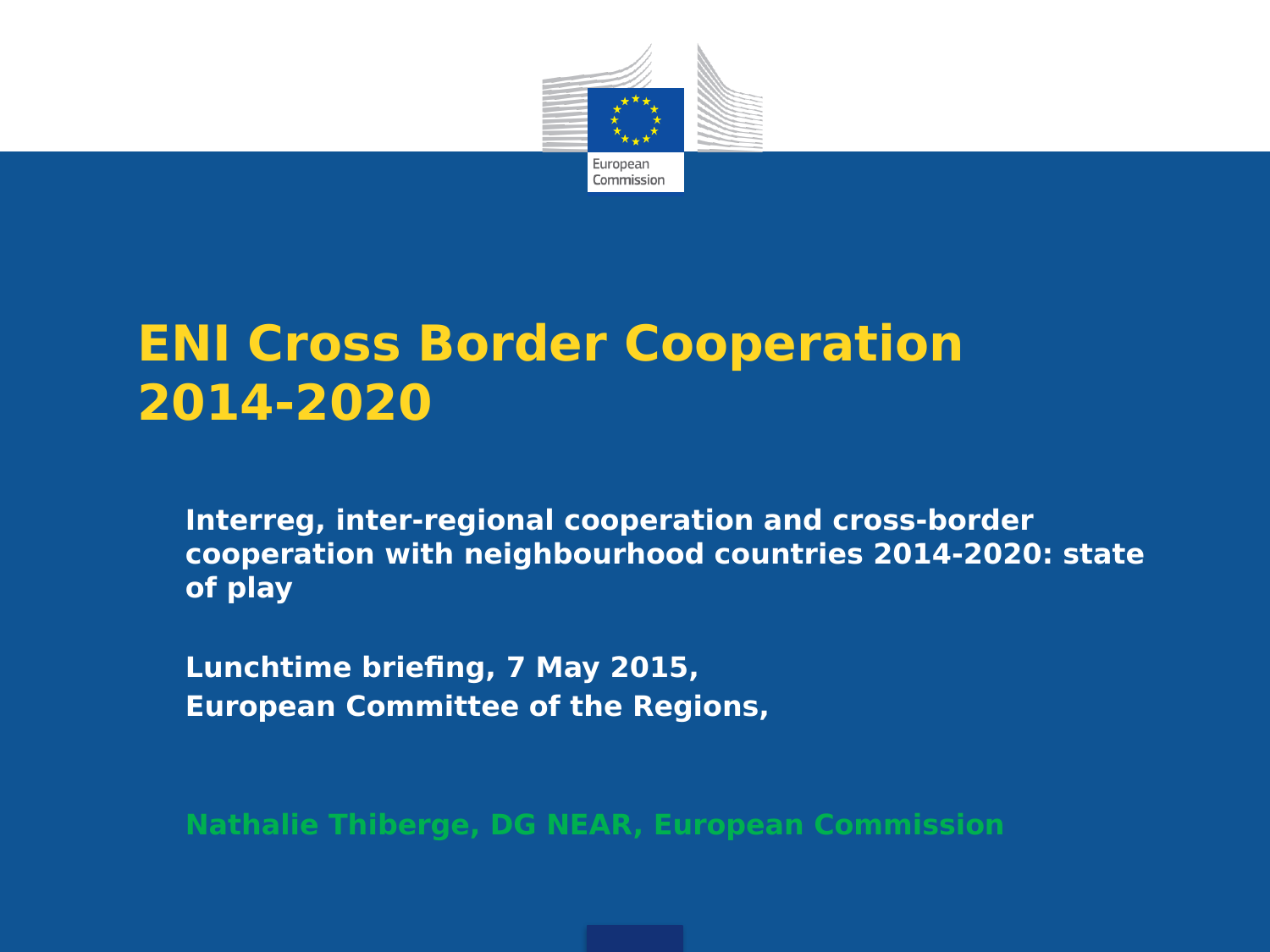

# ENI Cross Border Cooperation 2014-2020
Interreg, inter-regional cooperation and cross-border cooperation with neighbourhood countries 2014-2020: state of play

Lunchtime briefing, 7 May 2015,
European Committee of the Regions,

Nathalie Thiberge, DG NEAR, European Commission